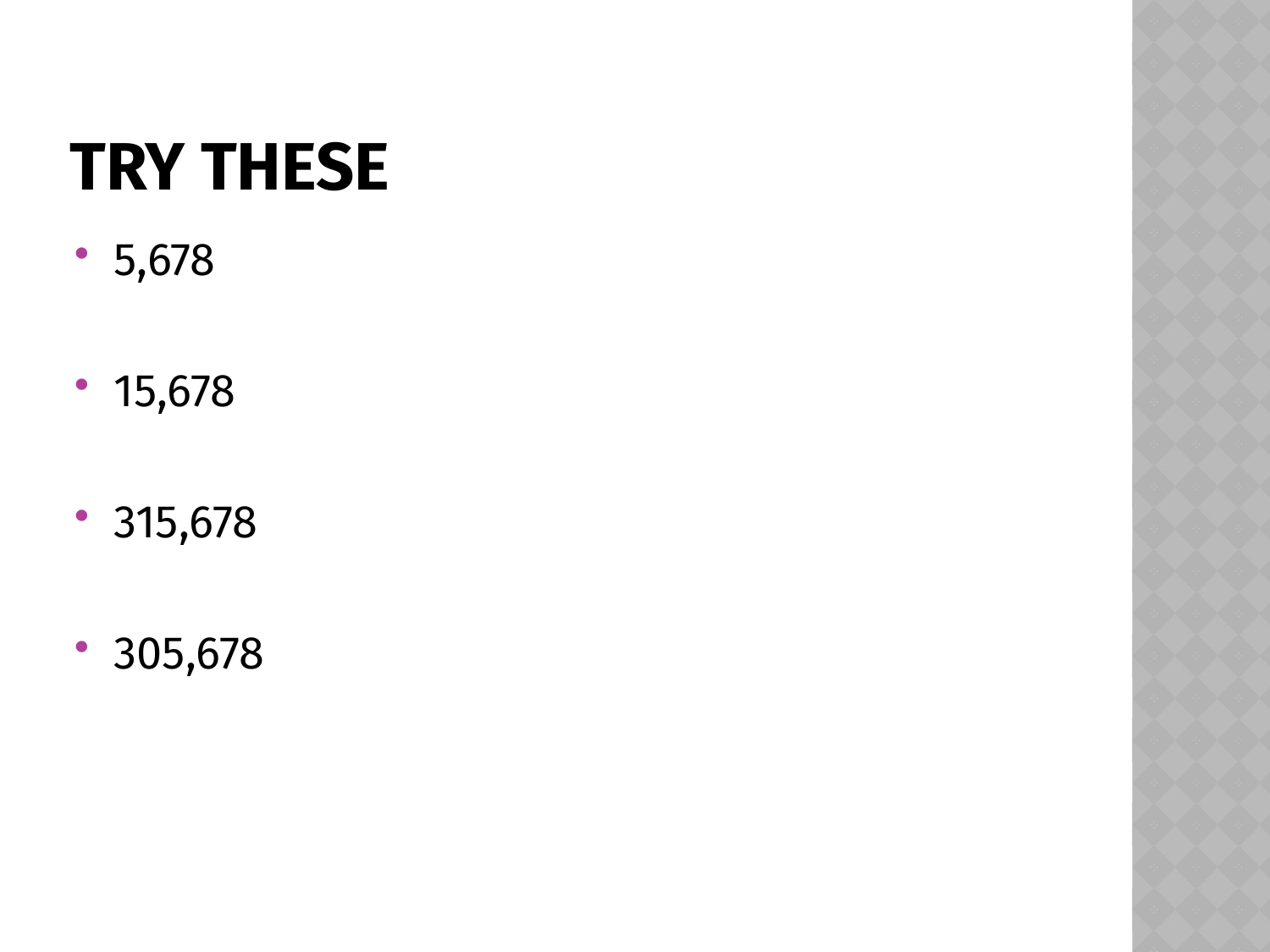

# Try these
5,678

15,678

315,678

305,678